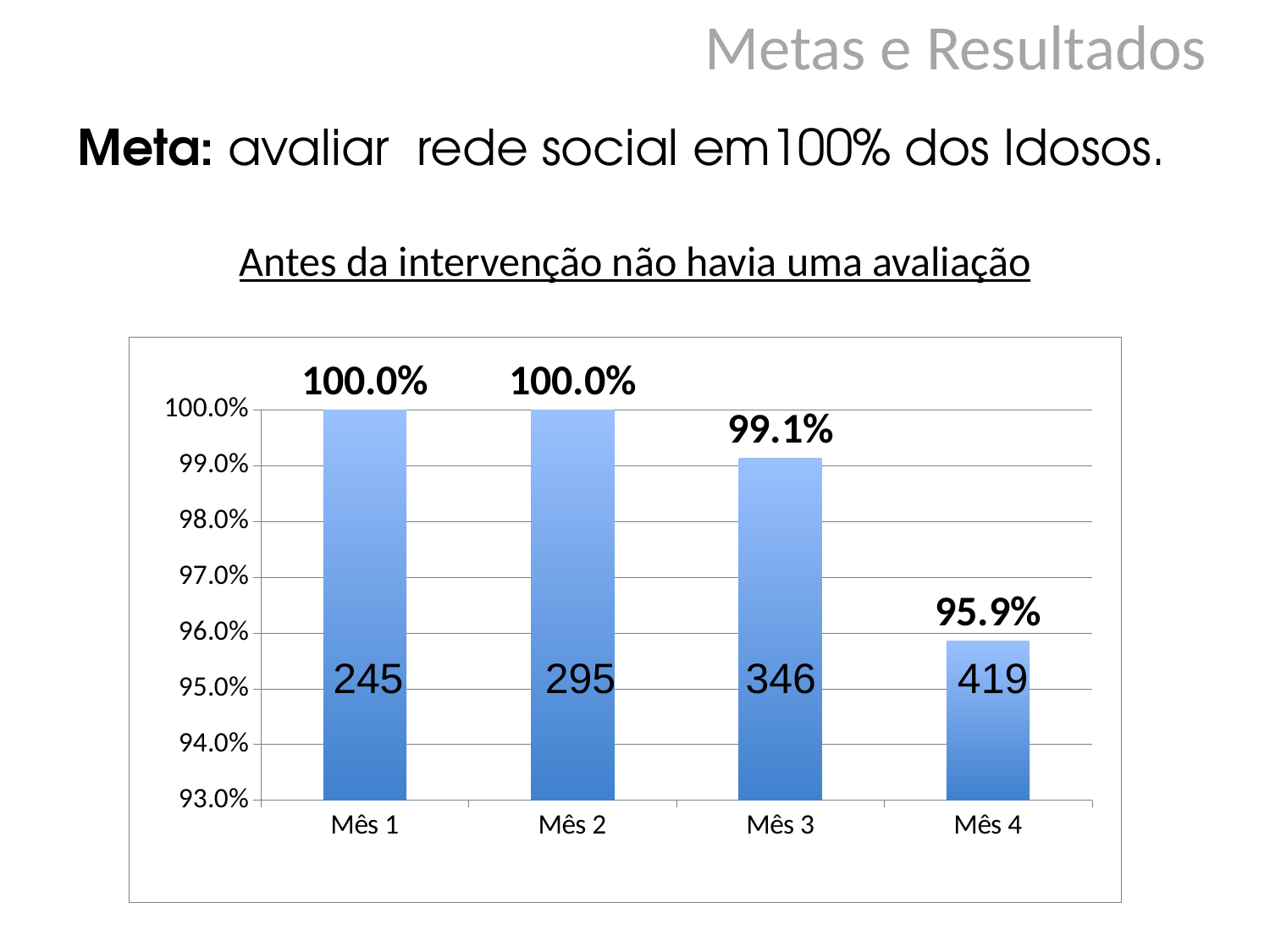

Metas e Resultados
# Meta: avaliar  rede social em100% dos Idosos.
Antes da intervenção não havia uma avaliação

### Chart

| Category | Proporção de idosos com avaliação de rede social em dia |
|---|---|
| Mês 1 | 1.0 |
| Mês 2 | 1.0 |
| Mês 3 | 0.9913294797687866 |
| Mês 4 | 0.9585253456221198 |
 245            295           346            419